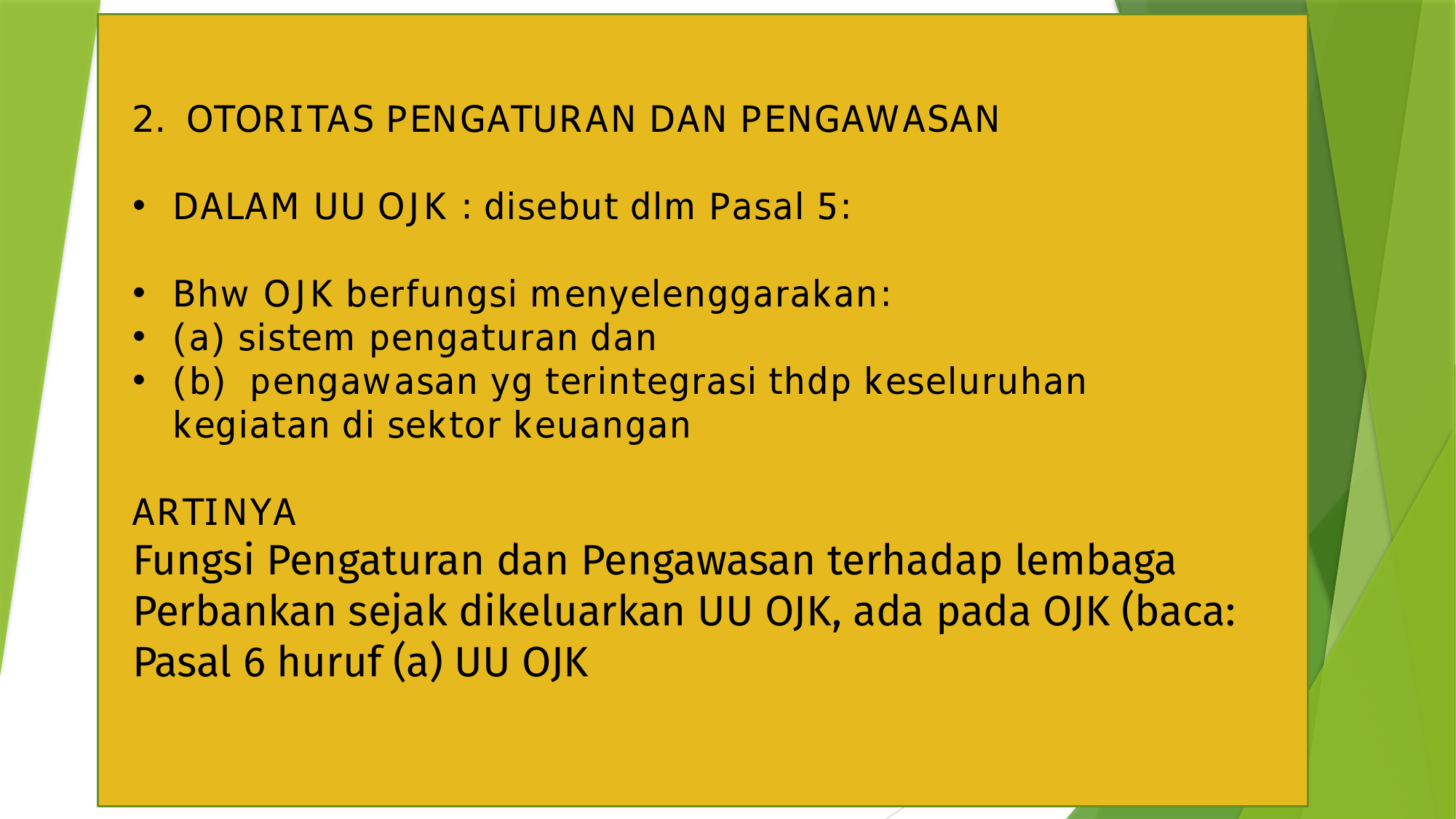

OTORITAS PENGATURAN DAN PENGAWASAN

DALAM UU OJK : disebut dlm Pasal 5:

Bhw OJK berfungsi menyelenggarakan:
(a) sistem pengaturan dan
(b)  pengawasan yg terintegrasi thdp keseluruhan kegiatan di sektor keuangan

ARTINYA
Fungsi Pengaturan dan Pengawasan terhadap lembaga Perbankan sejak dikeluarkan UU OJK, ada pada OJK (baca: Pasal 6 huruf (a) UU OJK
#